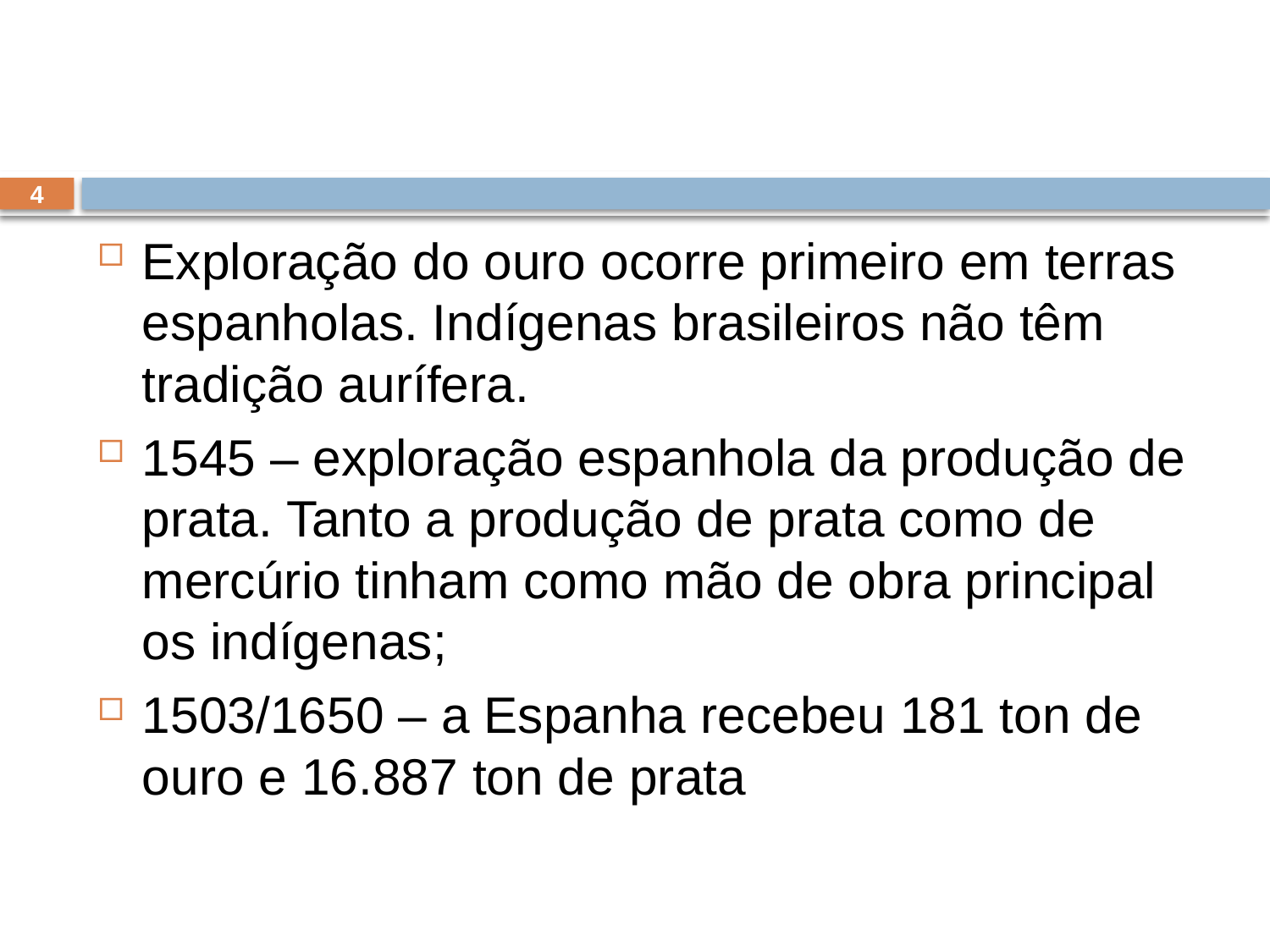

#
4
Exploração do ouro ocorre primeiro em terras espanholas. Indígenas brasileiros não têm tradição aurífera.
1545 – exploração espanhola da produção de prata. Tanto a produção de prata como de mercúrio tinham como mão de obra principal os indígenas;
1503/1650 – a Espanha recebeu 181 ton de ouro e 16.887 ton de prata